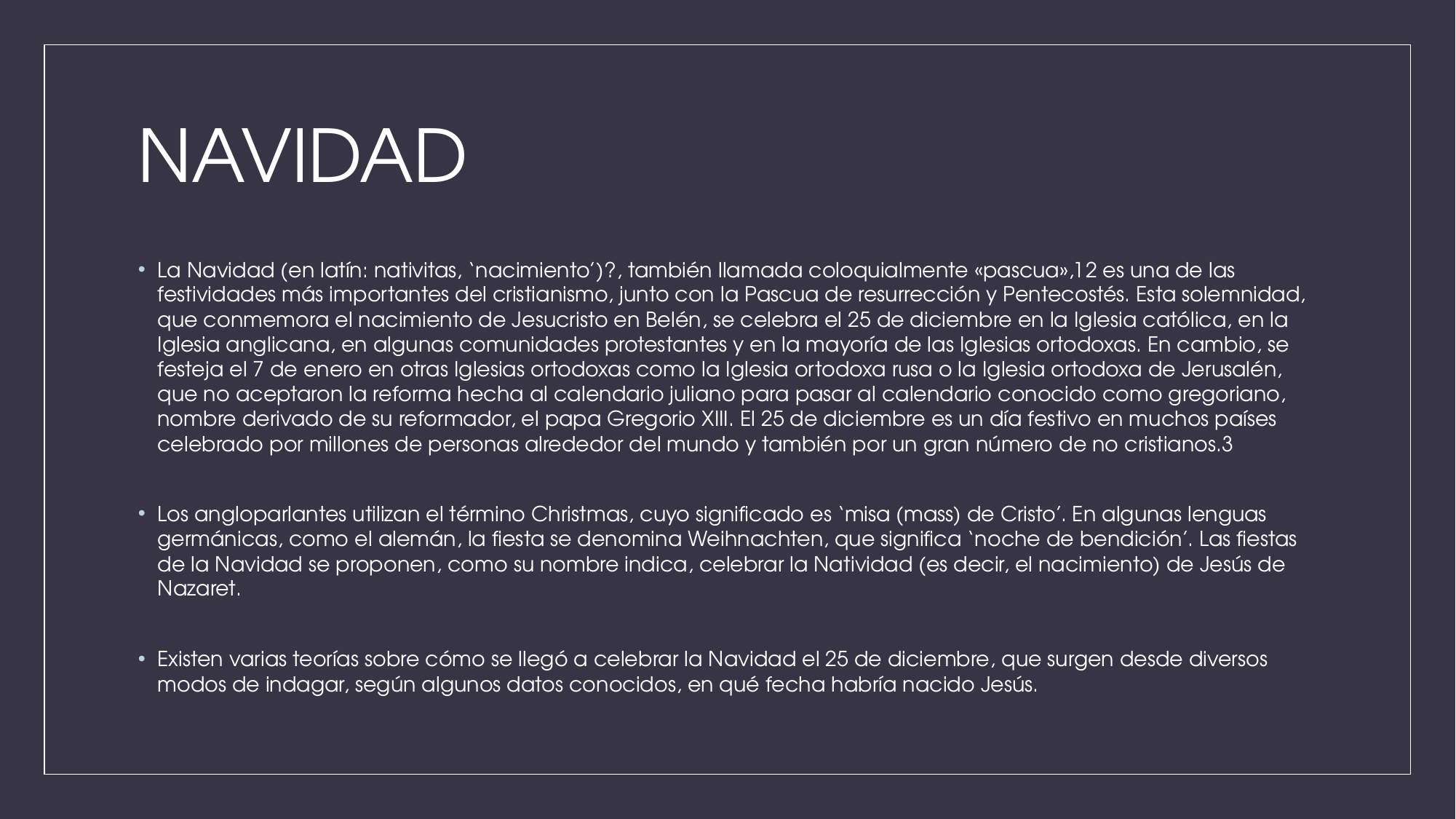

# NAVIDAD
La Navidad (en latín: nativitas, ‘nacimiento’)?, también llamada coloquialmente «pascua»,1​2​ es una de las festividades más importantes del cristianismo, junto con la Pascua de resurrección y Pentecostés. Esta solemnidad, que conmemora el nacimiento de Jesucristo en Belén, se celebra el 25 de diciembre en la Iglesia católica, en la Iglesia anglicana, en algunas comunidades protestantes y en la mayoría de las Iglesias ortodoxas. En cambio, se festeja el 7 de enero en otras Iglesias ortodoxas como la Iglesia ortodoxa rusa o la Iglesia ortodoxa de Jerusalén, que no aceptaron la reforma hecha al calendario juliano para pasar al calendario conocido como gregoriano, nombre derivado de su reformador, el papa Gregorio XIII. El 25 de diciembre es un día festivo en muchos países celebrado por millones de personas alrededor del mundo y también por un gran número de no cristianos.3​

Los angloparlantes utilizan el término Christmas, cuyo significado es ‘misa (mass) de Cristo’. En algunas lenguas germánicas, como el alemán, la fiesta se denomina Weihnachten, que significa ‘noche de bendición’. Las fiestas de la Navidad se proponen, como su nombre indica, celebrar la Natividad (es decir, el nacimiento) de Jesús de Nazaret.

Existen varias teorías sobre cómo se llegó a celebrar la Navidad el 25 de diciembre, que surgen desde diversos modos de indagar, según algunos datos conocidos, en qué fecha habría nacido Jesús.